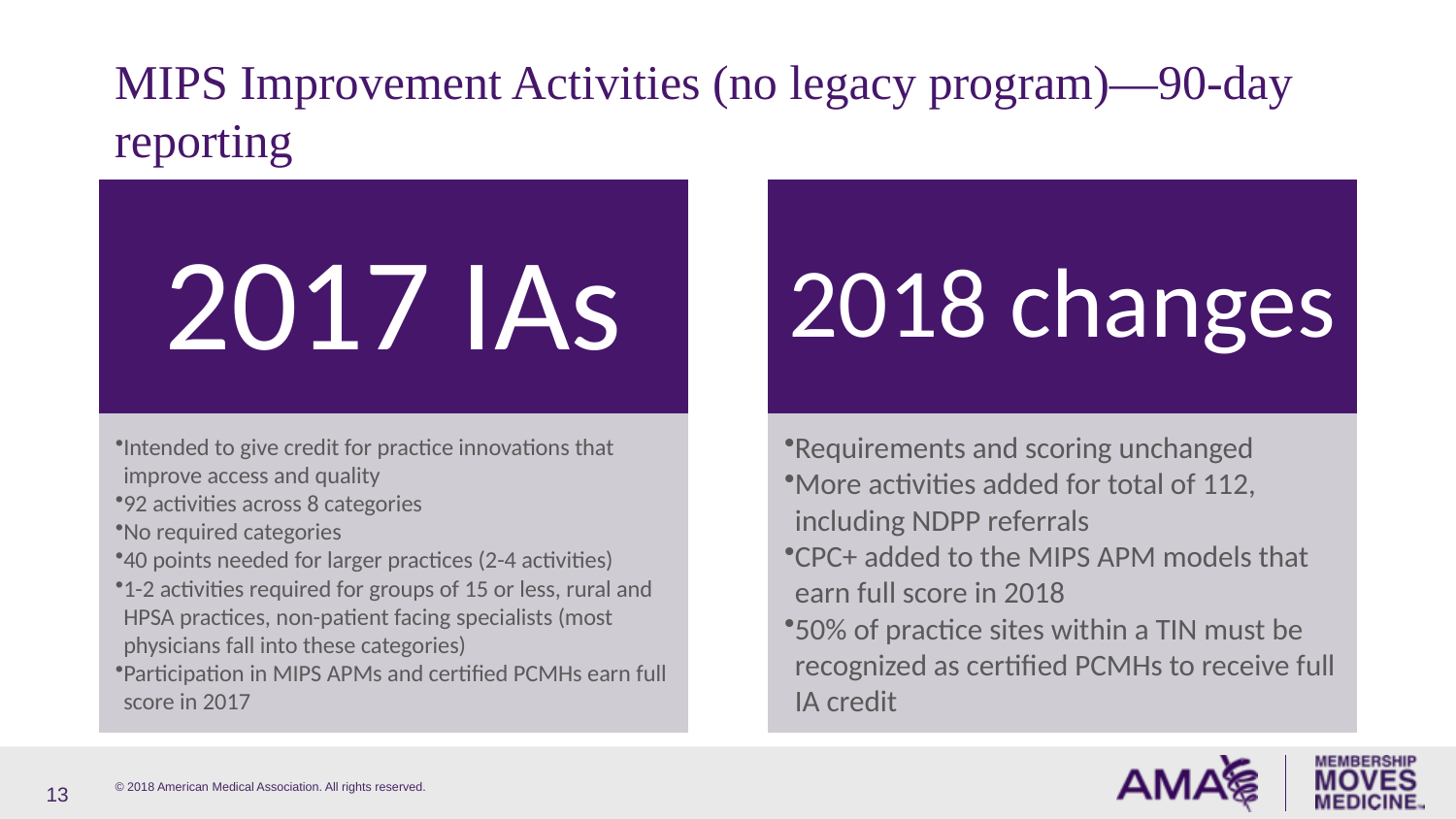

# MIPS Improvement Activities (no legacy program)—90-day reporting
2017 IAs
Intended to give credit for practice innovations that improve access and quality
Participation in MIPS APMs and certified PCMHs earn full score in 2017
2018 changes
Requirements and scoring unchanged
CPC+ added to the MIPS APM models that earn full score in 2018
92 activities across 8 categories
No required categories
40 points needed for larger practices (2-4 activities)
1-2 activities required for groups of 15 or less, rural and HPSA practices, non-patient facing specialists (most physicians fall into these categories)
50% of practice sites within a TIN must be recognized as certified PCMHs to receive full IA credit
More activities added for total of 112, including NDPP referrals
13